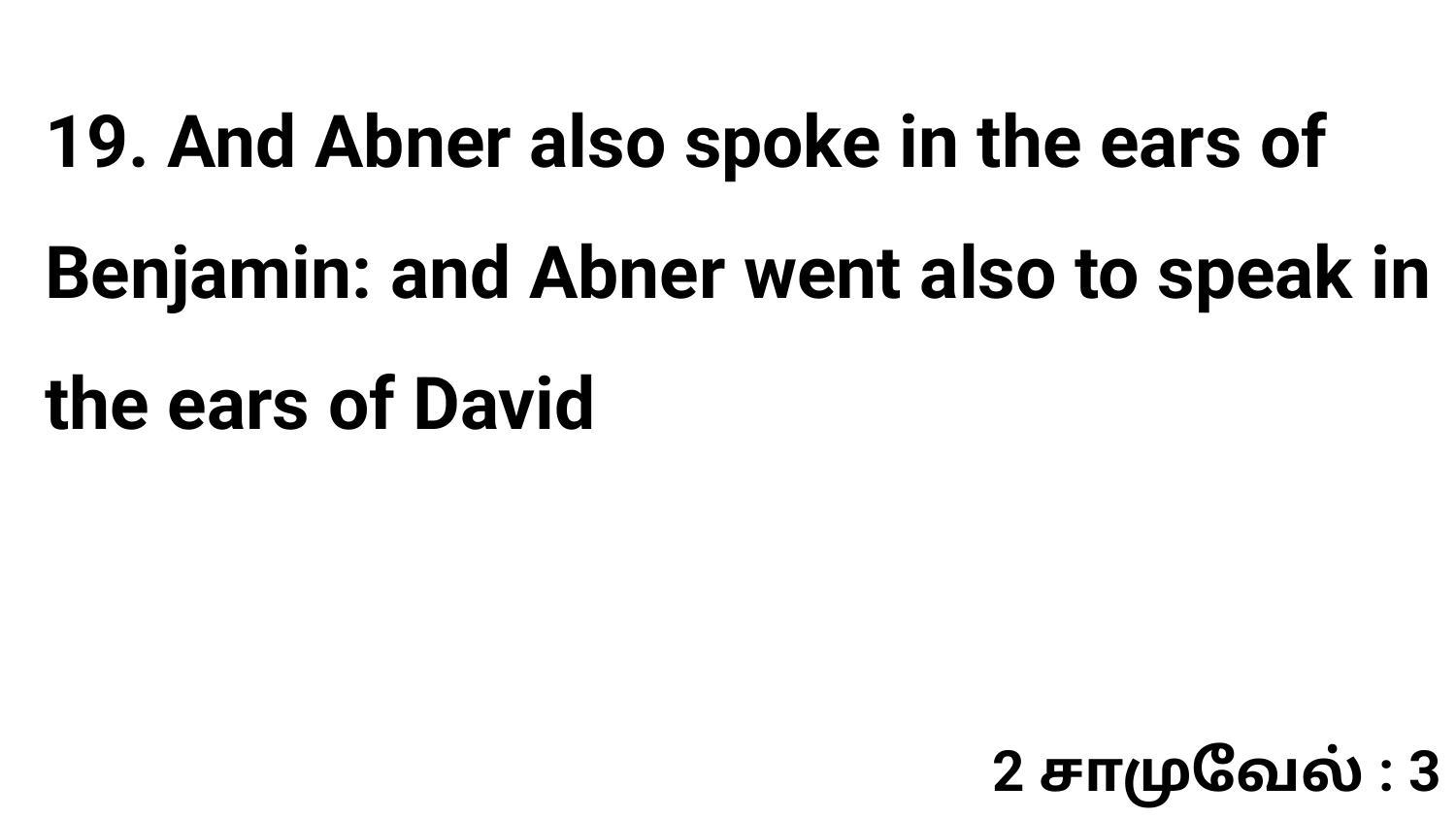

19. And Abner also spoke in the ears of Benjamin: and Abner went also to speak in the ears of David
2 சாமுவேல் : 3